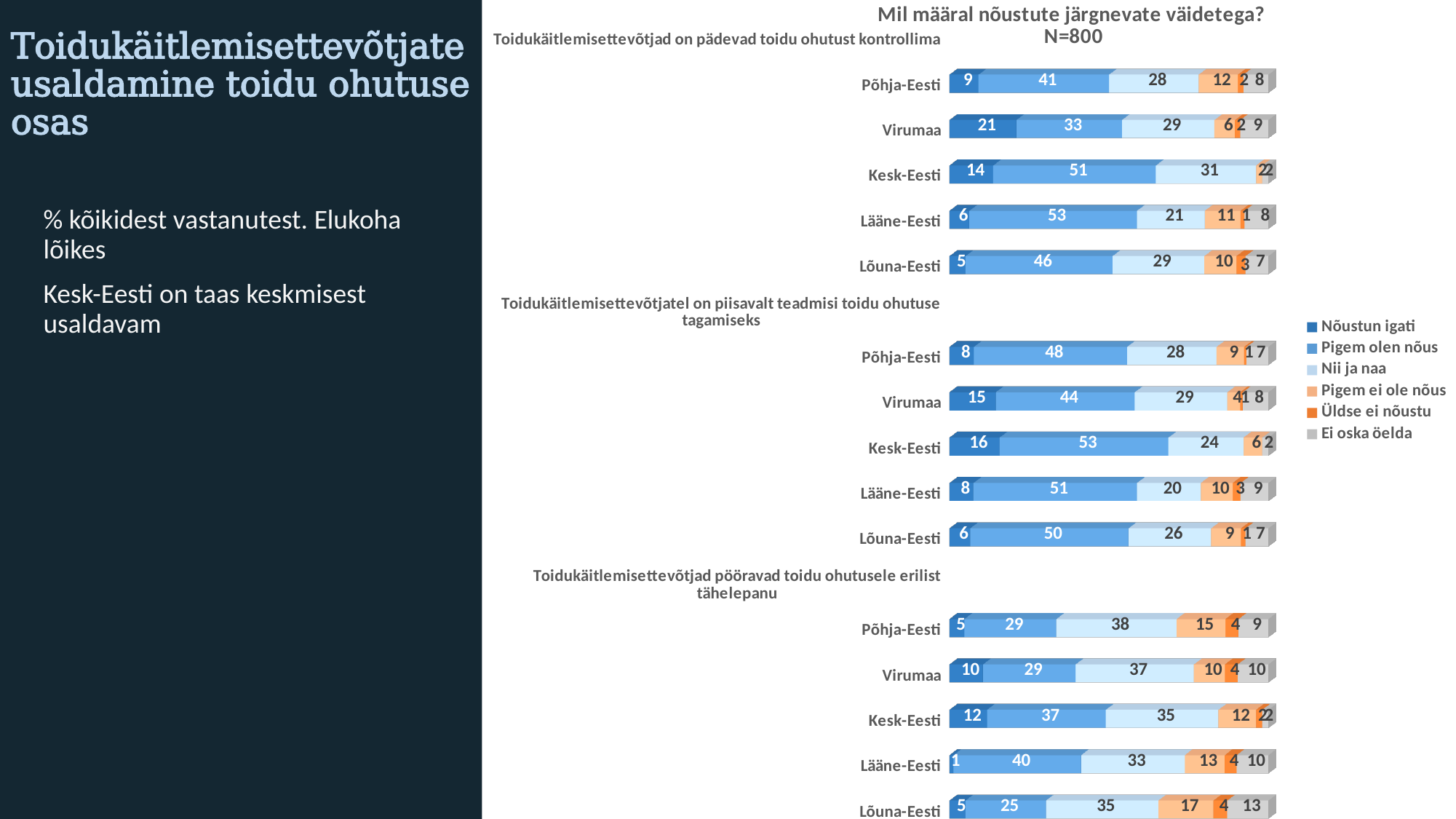

[unsupported chart]

# Toidukäitlemisettevõtjate usaldamine toidu ohutuse osas
% kõikidest vastanutest. Elukoha lõikes
Kesk-Eesti on taas keskmisest usaldavam